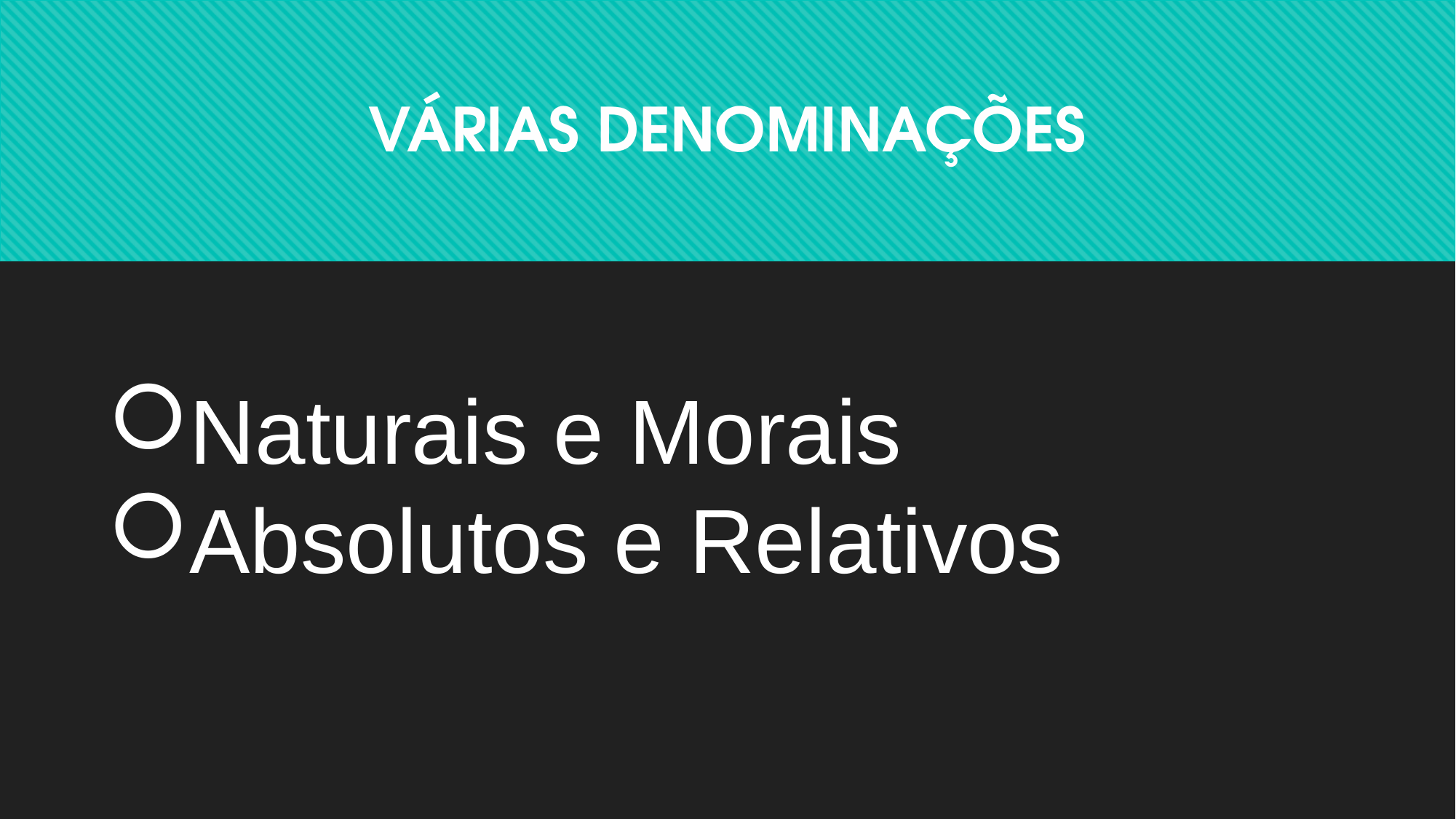

VÁRIAS DENOMINAÇÕES
Naturais e Morais
Absolutos e Relativos